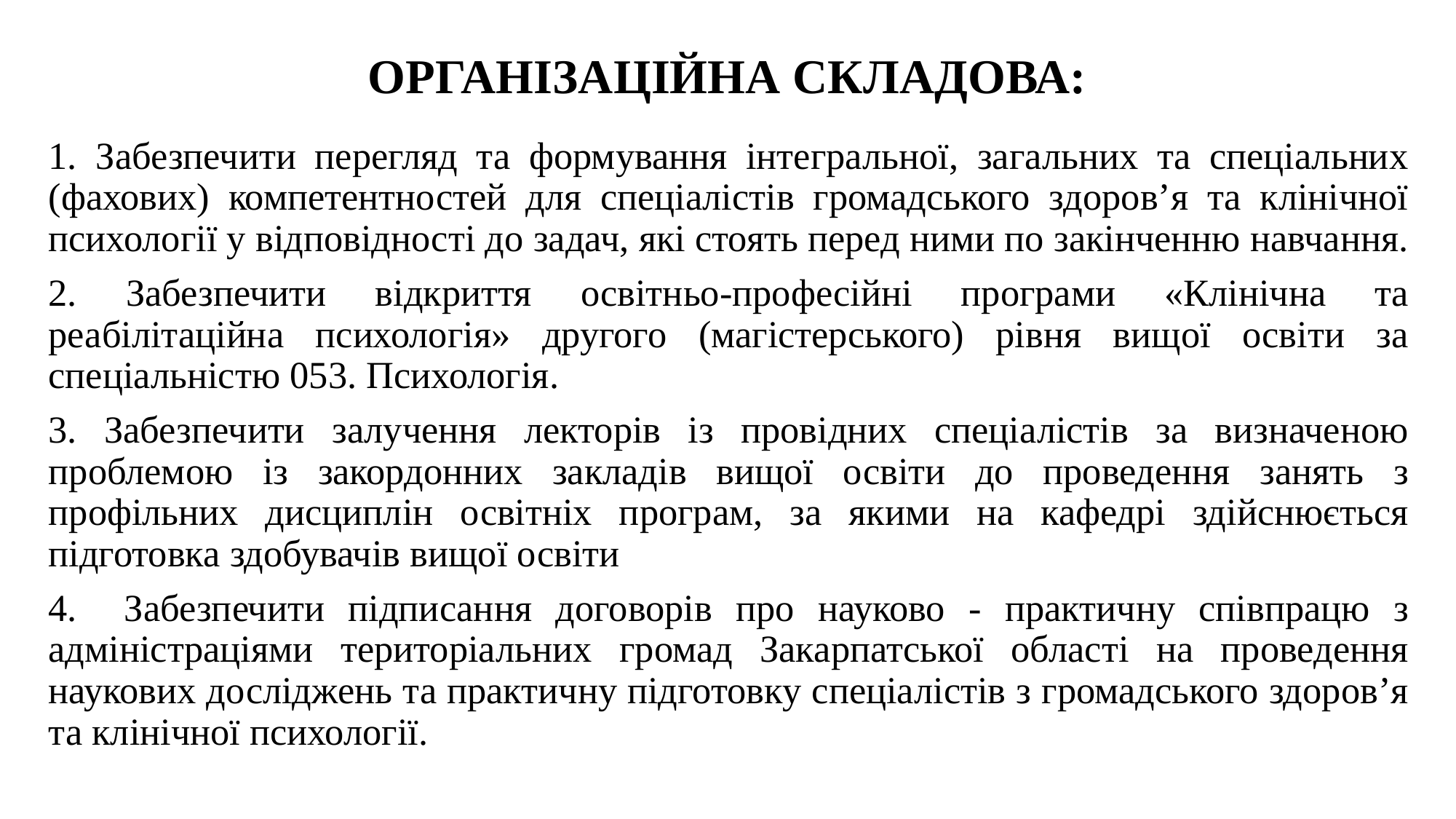

# ОРГАНІЗАЦІЙНА СКЛАДОВА:
1. Забезпечити перегляд та формування інтегральної, загальних та спеціальних (фахових) компетентностей для спеціалістів громадського здоров’я та клінічної психології у відповідності до задач, які стоять перед ними по закінченню навчання.
2. Забезпечити відкриття освітньо-професійні програми «Клінічна та реабілітаційна психологія» другого (магістерського) рівня вищої освіти за спеціальністю 053. Психологія.
3. Забезпечити залучення лекторів із провідних спеціалістів за визначеною проблемою із закордонних закладів вищої освіти до проведення занять з профільних дисциплін освітніх програм, за якими на кафедрі здійснюється підготовка здобувачів вищої освіти
4.  Забезпечити підписання договорів про науково - практичну співпрацю з адміністраціями територіальних громад Закарпатської області на проведення наукових досліджень та практичну підготовку спеціалістів з громадського здоров’я та клінічної психології.